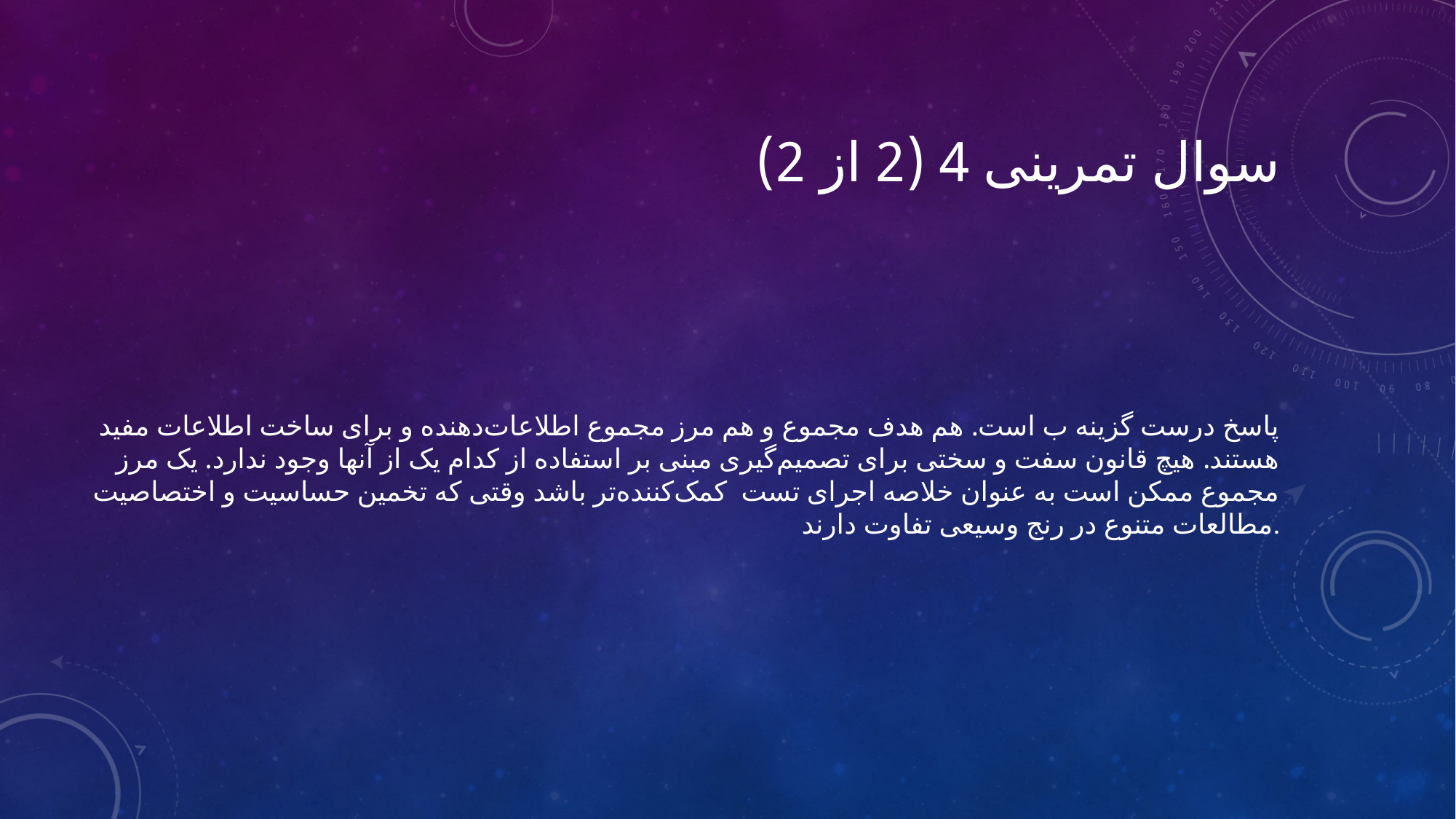

# سوال تمرینی 4 (2 از 2)
پاسخ درست گزینه ب است. هم هدف مجموع و هم مرز مجموع اطلاعات‌دهنده و برای ساخت اطلاعات مفید هستند. هیچ قانون سفت و سختی برای تصمیم‌گیری مبنی بر استفاده از کدام یک از آنها وجود ندارد. یک مرز مجموع ممکن است به عنوان خلاصه اجرای تست  کمک‌کننده‌تر باشد وقتی که تخمین حساسیت و اختصاصیت مطالعات متنوع در رنج وسیعی تفاوت دارند.